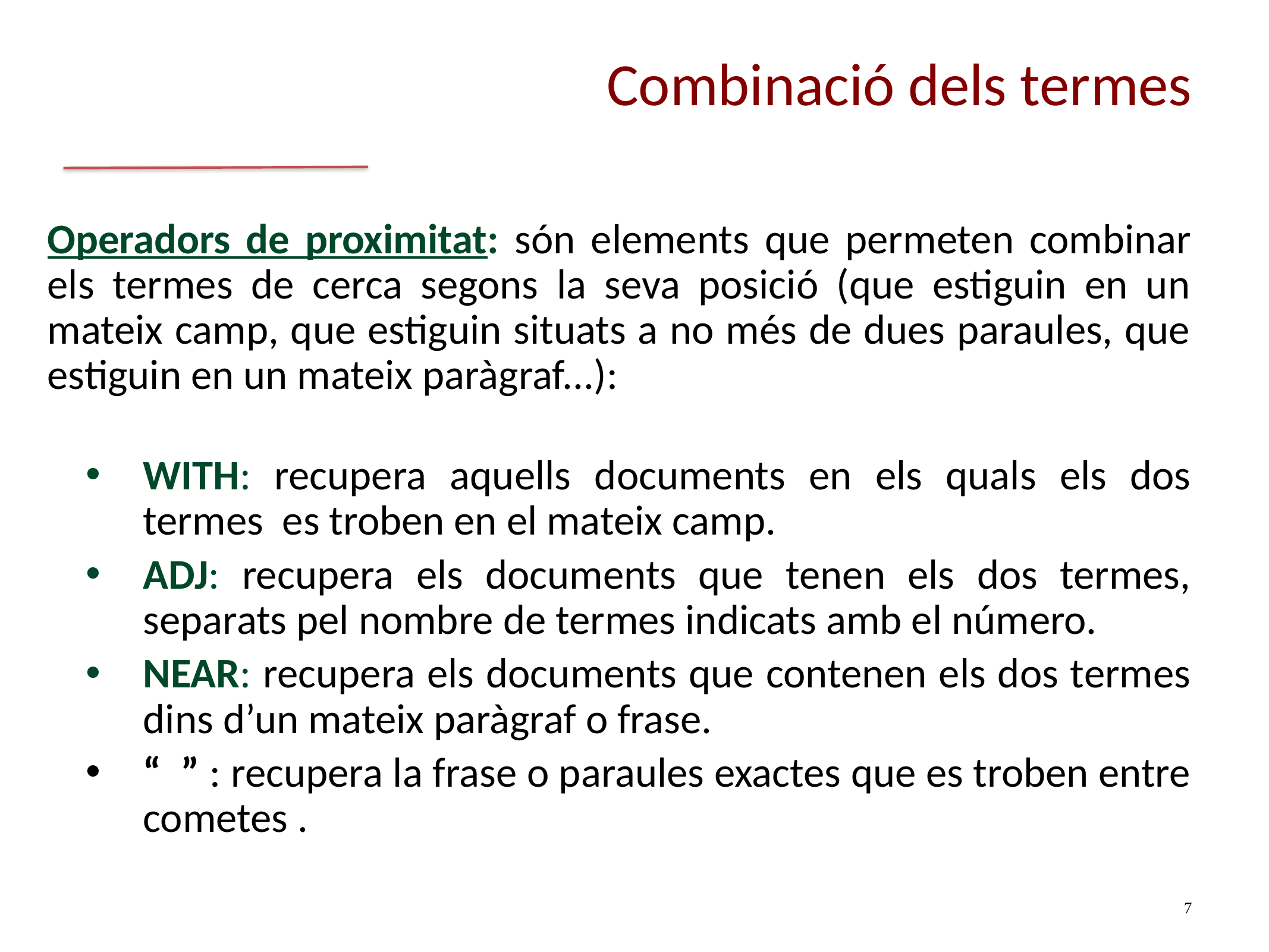

# Combinació dels termes

Operadors de proximitat: són elements que permeten combinar els termes de cerca segons la seva posició (que estiguin en un mateix camp, que estiguin situats a no més de dues paraules, que estiguin en un mateix paràgraf...):

WITH: recupera aquells documents en els quals els dos termes  es troben en el mateix camp.
ADJ: recupera els documents que tenen els dos termes, separats pel nombre de termes indicats amb el número.
NEAR: recupera els documents que contenen els dos termes dins d’un mateix paràgraf o frase.
“  ” : recupera la frase o paraules exactes que es troben entre cometes .

7